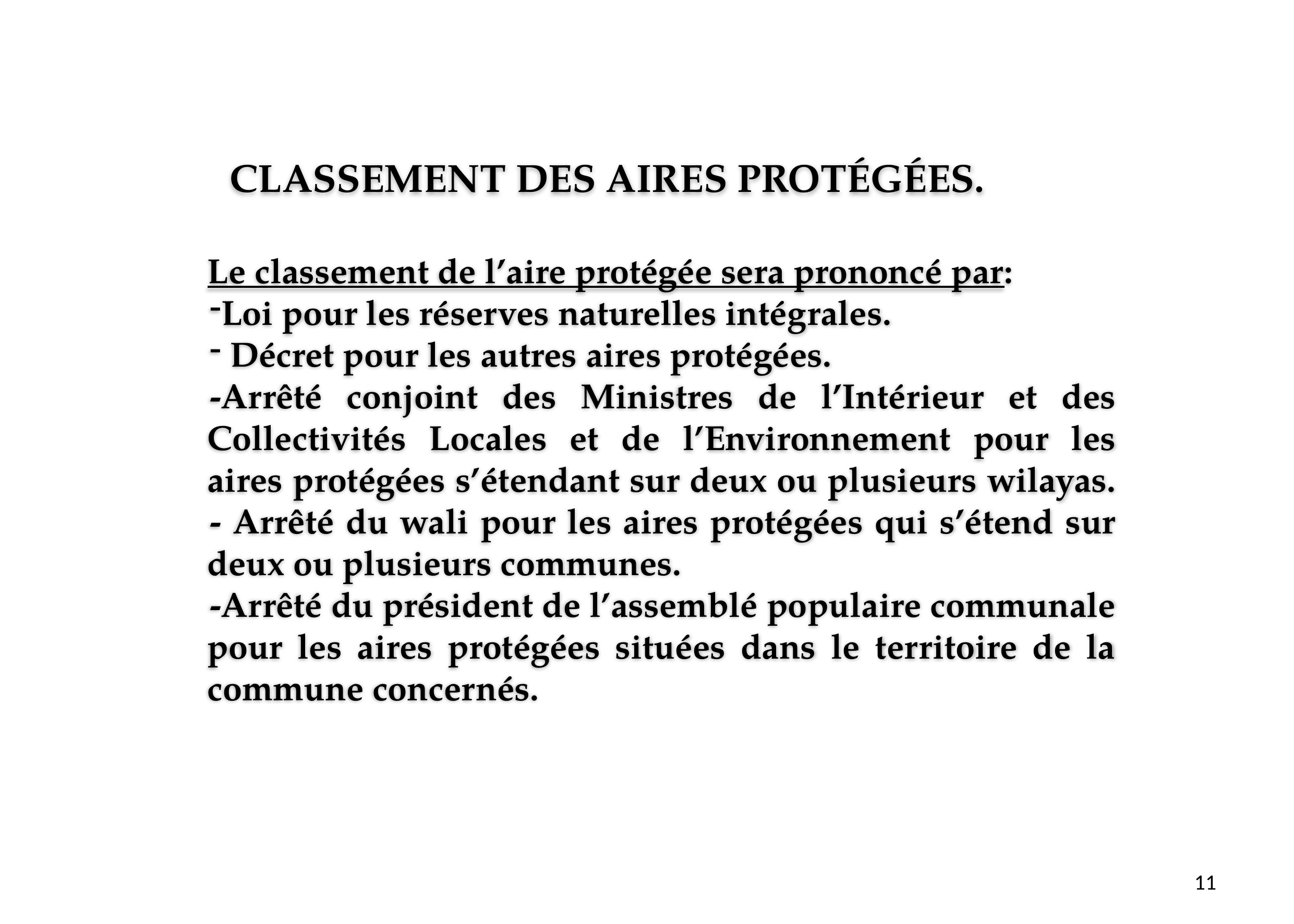

CLASSEMENT DES AIRES PROTÉGÉES.
Le classement de l’aire protégée sera prononcé par:
Loi pour les réserves naturelles intégrales.
 Décret pour les autres aires protégées.
-Arrêté conjoint des Ministres de l’Intérieur et des Collectivités Locales et de l’Environnement pour les aires protégées s’étendant sur deux ou plusieurs wilayas.
- Arrêté du wali pour les aires protégées qui s’étend sur deux ou plusieurs communes.
-Arrêté du président de l’assemblé populaire communale pour les aires protégées situées dans le territoire de la commune concernés.

11